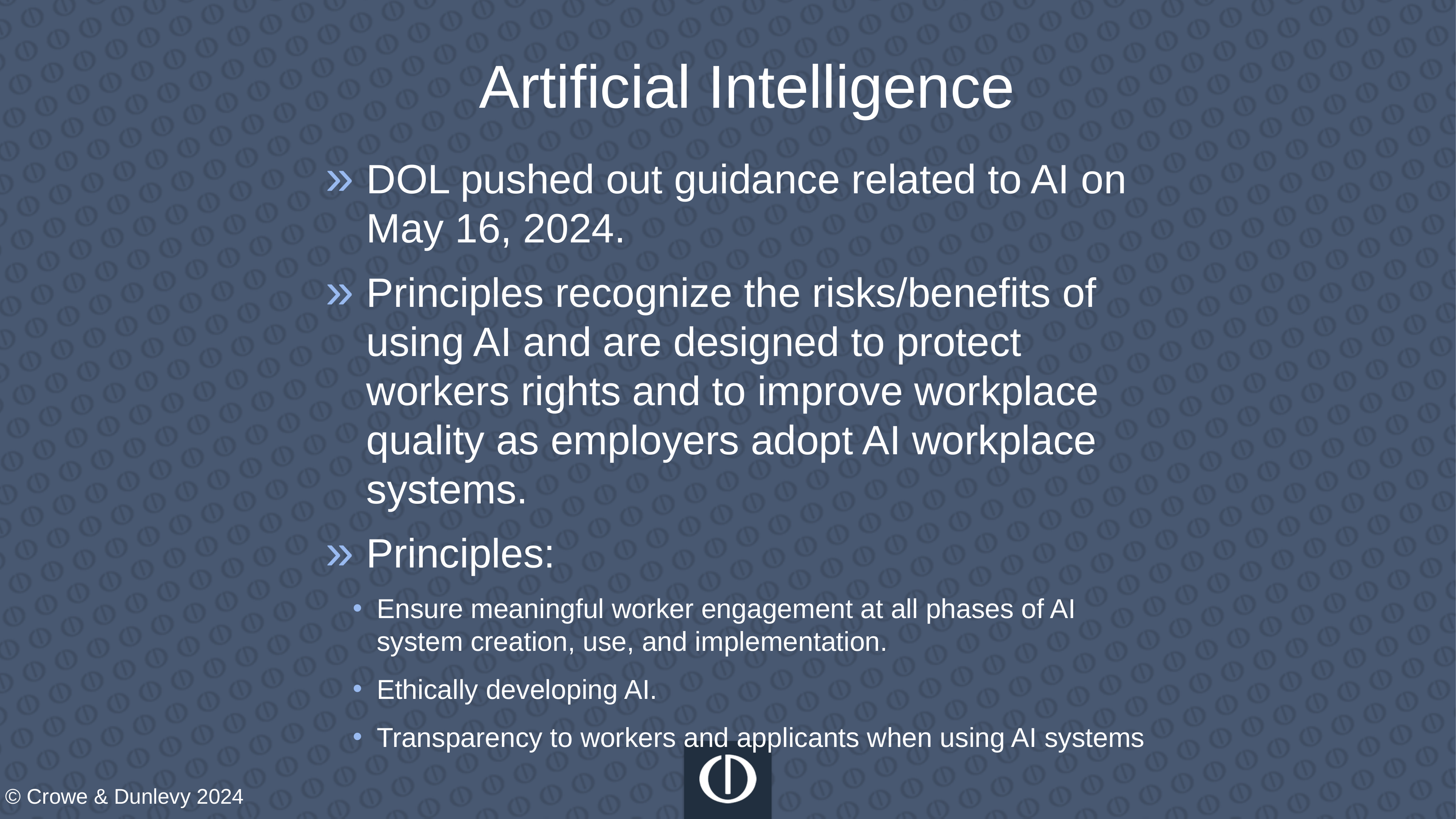

Artificial Intelligence
DOL pushed out guidance related to AI on May 16, 2024.
Principles recognize the risks/benefits of using AI and are designed to protect workers rights and to improve workplace quality as employers adopt AI workplace systems.
Principles:
Ensure meaningful worker engagement at all phases of AI system creation, use, and implementation.
Ethically developing AI.
Transparency to workers and applicants when using AI systems

© Crowe & Dunlevy 2024